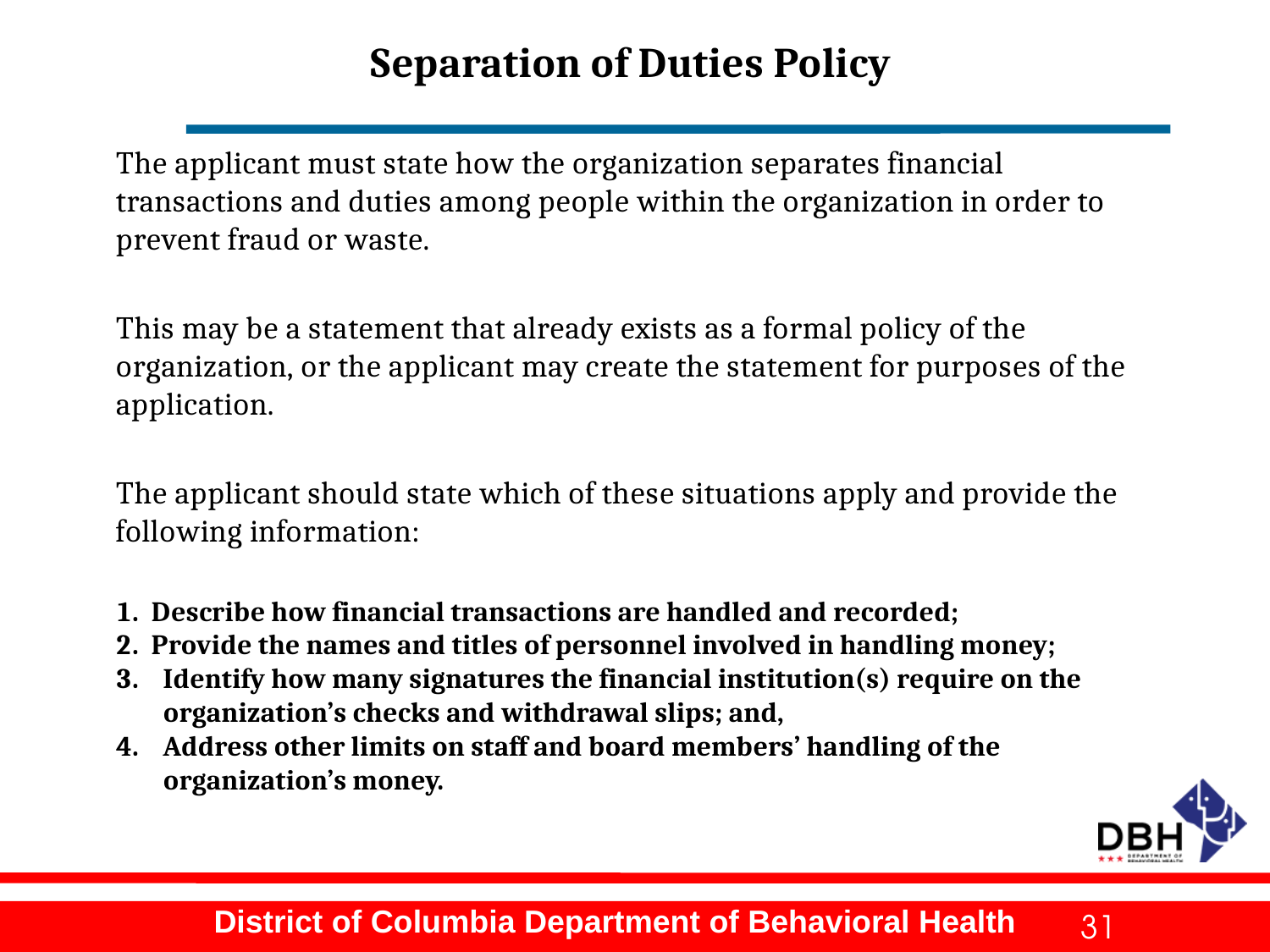

# Separation of Duties Policy

The applicant must state how the organization separates financial transactions and duties among people within the organization in order to prevent fraud or waste.

This may be a statement that already exists as a formal policy of the organization, or the applicant may create the statement for purposes of the application.

The applicant should state which of these situations apply and provide the following information:

1.  Describe how financial transactions are handled and recorded;
2.  Provide the names and titles of personnel involved in handling money;
Identify how many signatures the financial institution(s) require on the organization’s checks and withdrawal slips; and,
Address other limits on staff and board members’ handling of the organization’s money.

31